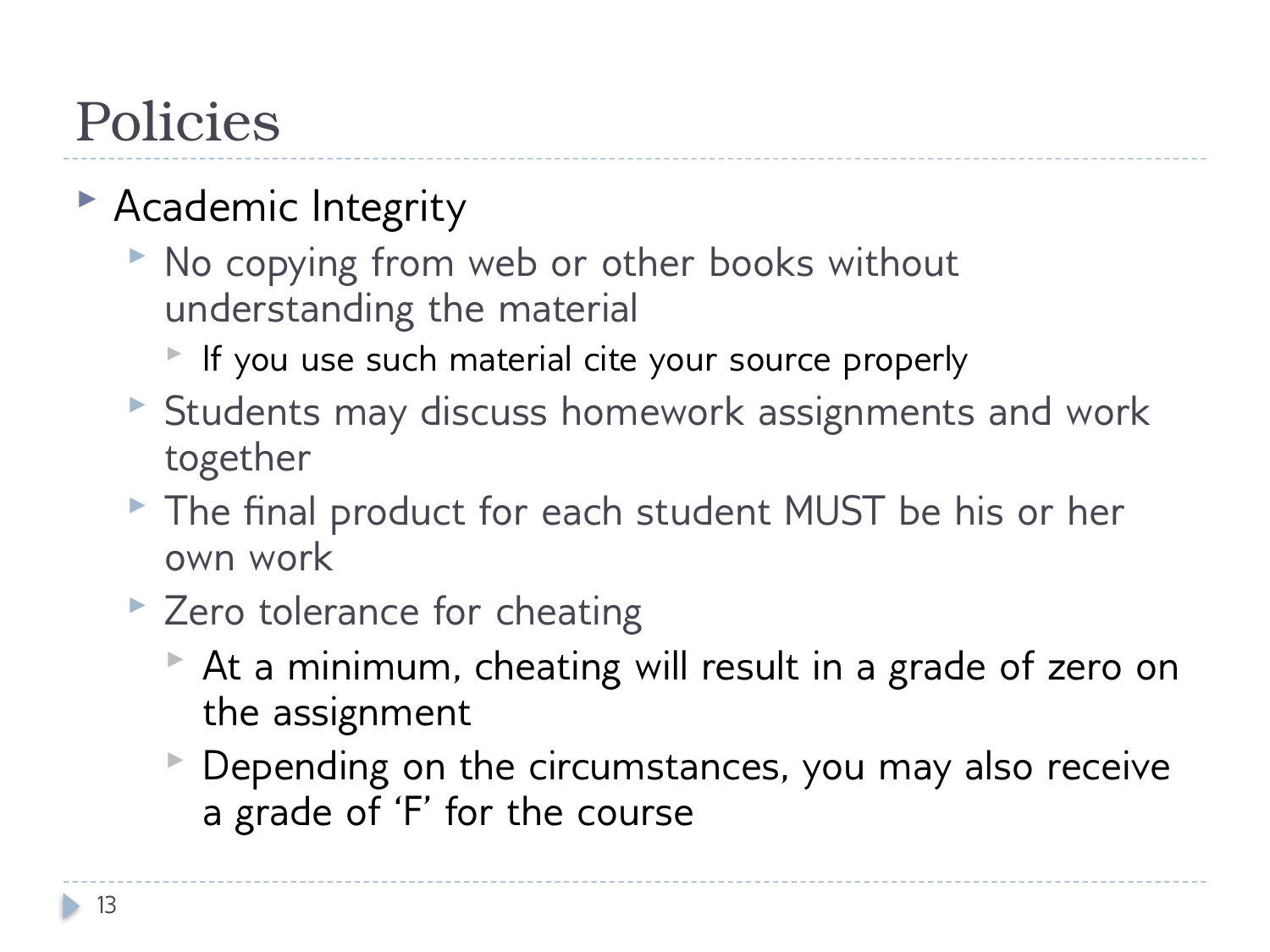

# Policies
Academic Integrity
No copying from web or other books without understanding the material
If you use such material cite your source properly
Students may discuss homework assignments and work together
The final product for each student MUST be his or her own work
Zero tolerance for cheating
At a minimum, cheating will result in a grade of zero on the assignment
Depending on the circumstances, you may also receive a grade of ‘F’ for the course
13